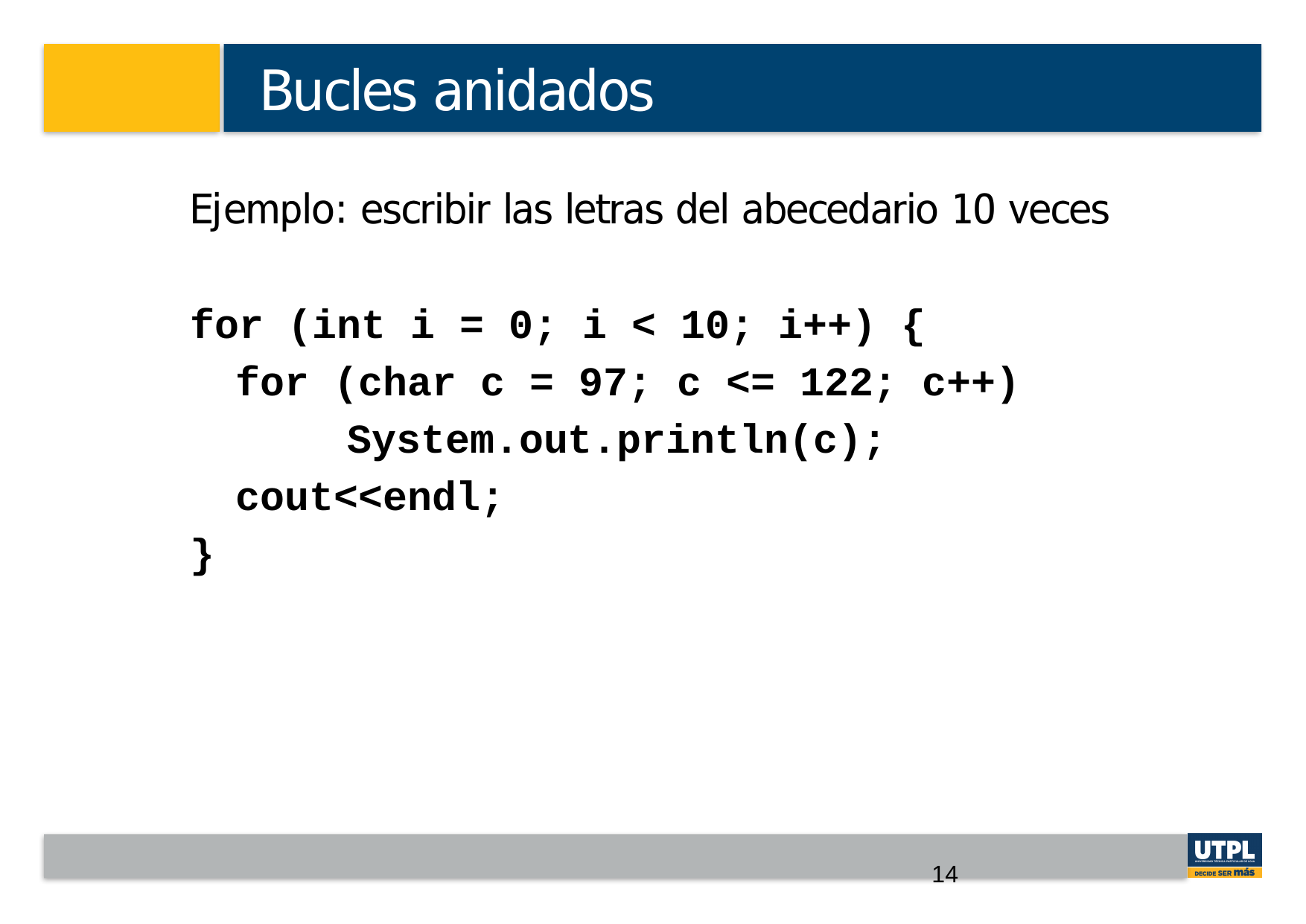

# Bucles anidados
Ejemplo: escribir las letras del abecedario 10 veces

for (int i = 0; i < 10; i++) {
	for (char c = 97; c <= 122; c++)
	 	System.out.println(c);
	cout<<endl;
}
14